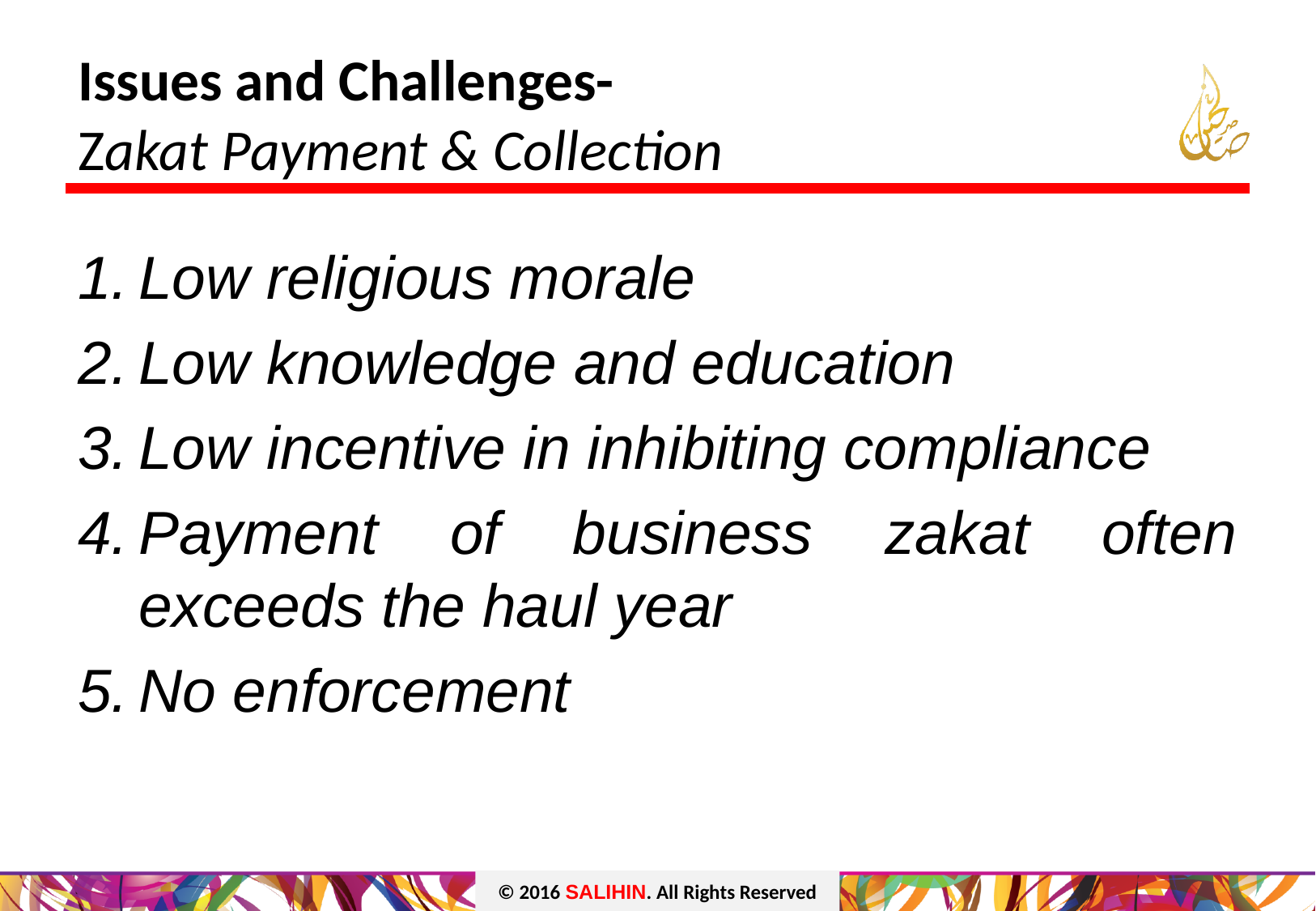

# Issues and Challenges- Zakat Payment & Collection
Low religious morale
Low knowledge and education
Low incentive in inhibiting compliance
Payment of business zakat often exceeds the haul year
No enforcement